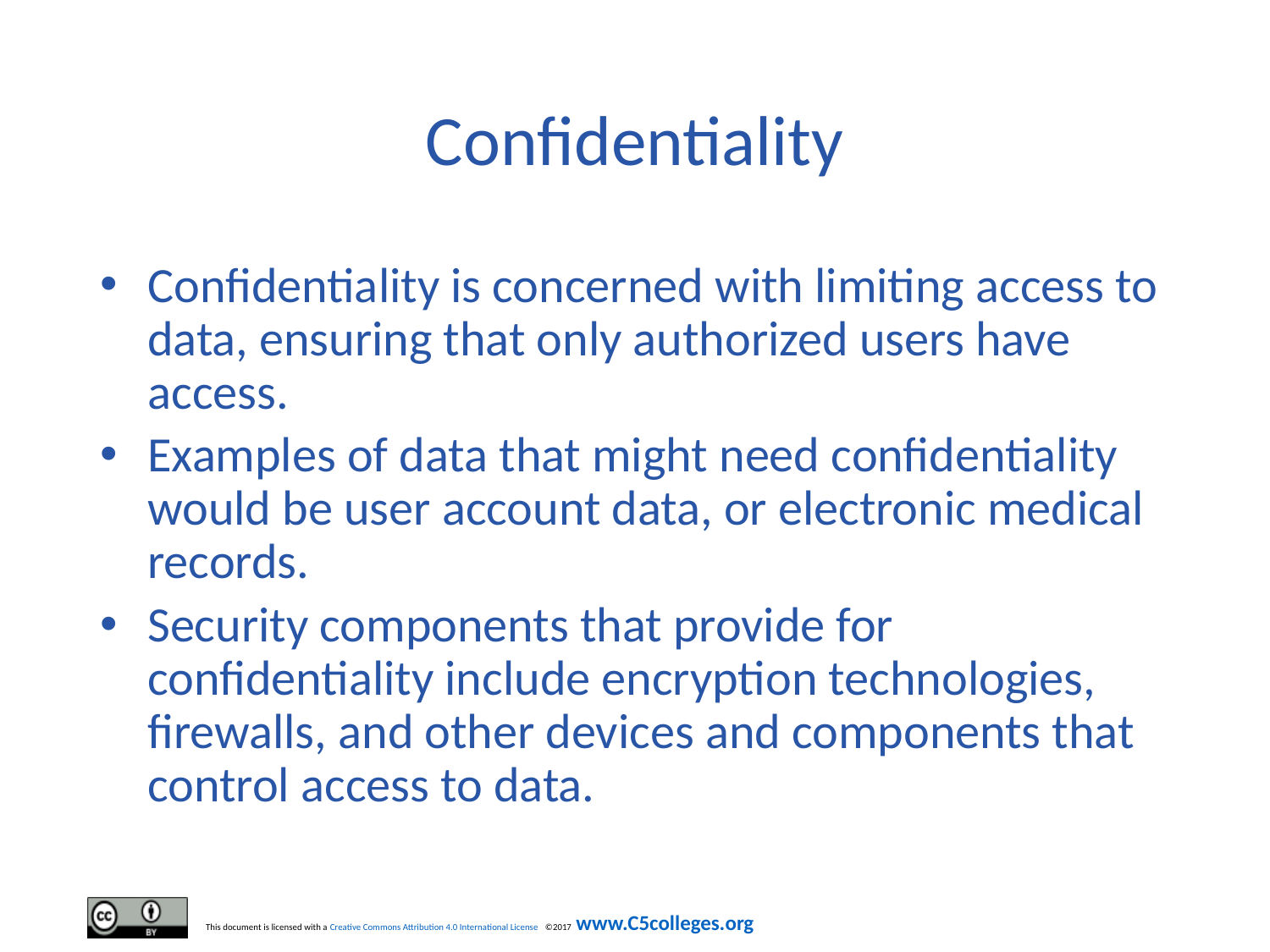

# Confidentiality
Confidentiality is concerned with limiting access to data, ensuring that only authorized users have access.
Examples of data that might need confidentiality would be user account data, or electronic medical records.
Security components that provide for confidentiality include encryption technologies, firewalls, and other devices and components that control access to data.